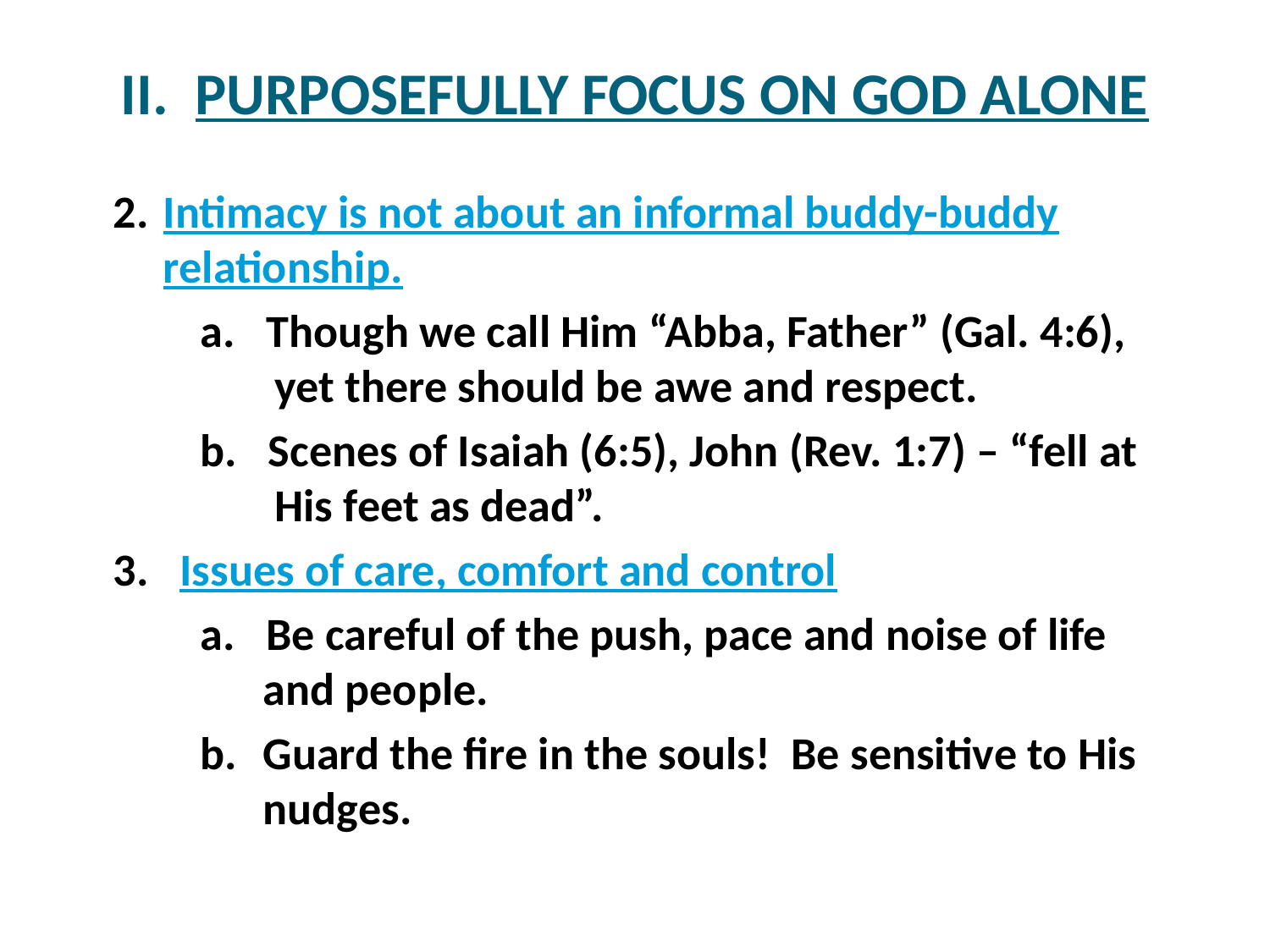

# II.  PURPOSEFULLY FOCUS ON GOD ALONE
2.	Intimacy is not about an informal buddy-buddy relationship.
a.   Though we call Him “Abba, Father” (Gal. 4:6), yet there should be awe and respect.
b.   Scenes of Isaiah (6:5), John (Rev. 1:7) – “fell at His feet as dead”.
3.   Issues of care, comfort and control
a.   Be careful of the push, pace and noise of life and people.
b.  	Guard the fire in the souls!  Be sensitive to His nudges.